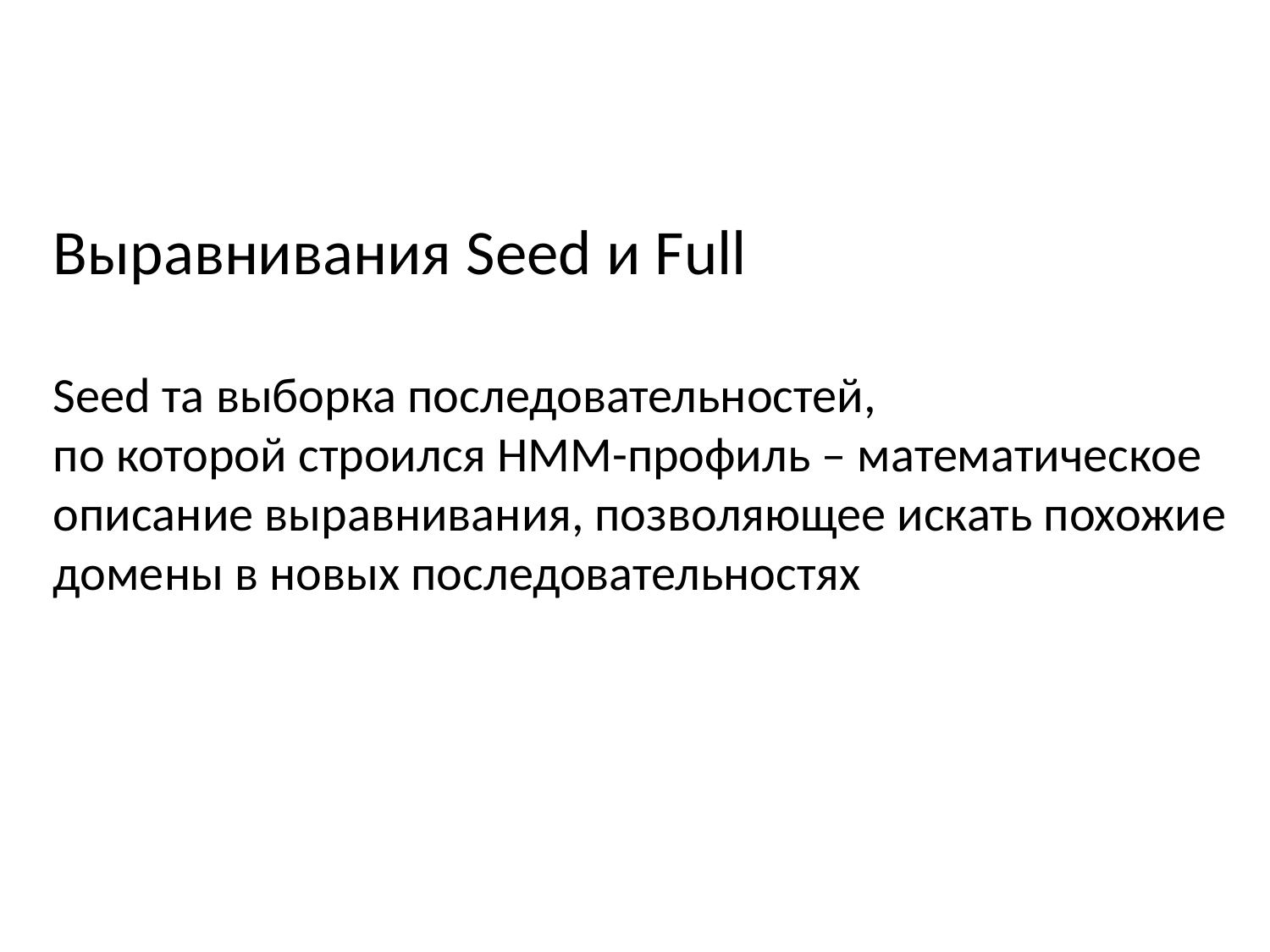

Выравнивания Seed и Full

Seed та выборка последовательностей,
по которой строился HMM-профиль – математическое
описание выравнивания, позволяющее искать похожие
домены в новых последовательностях